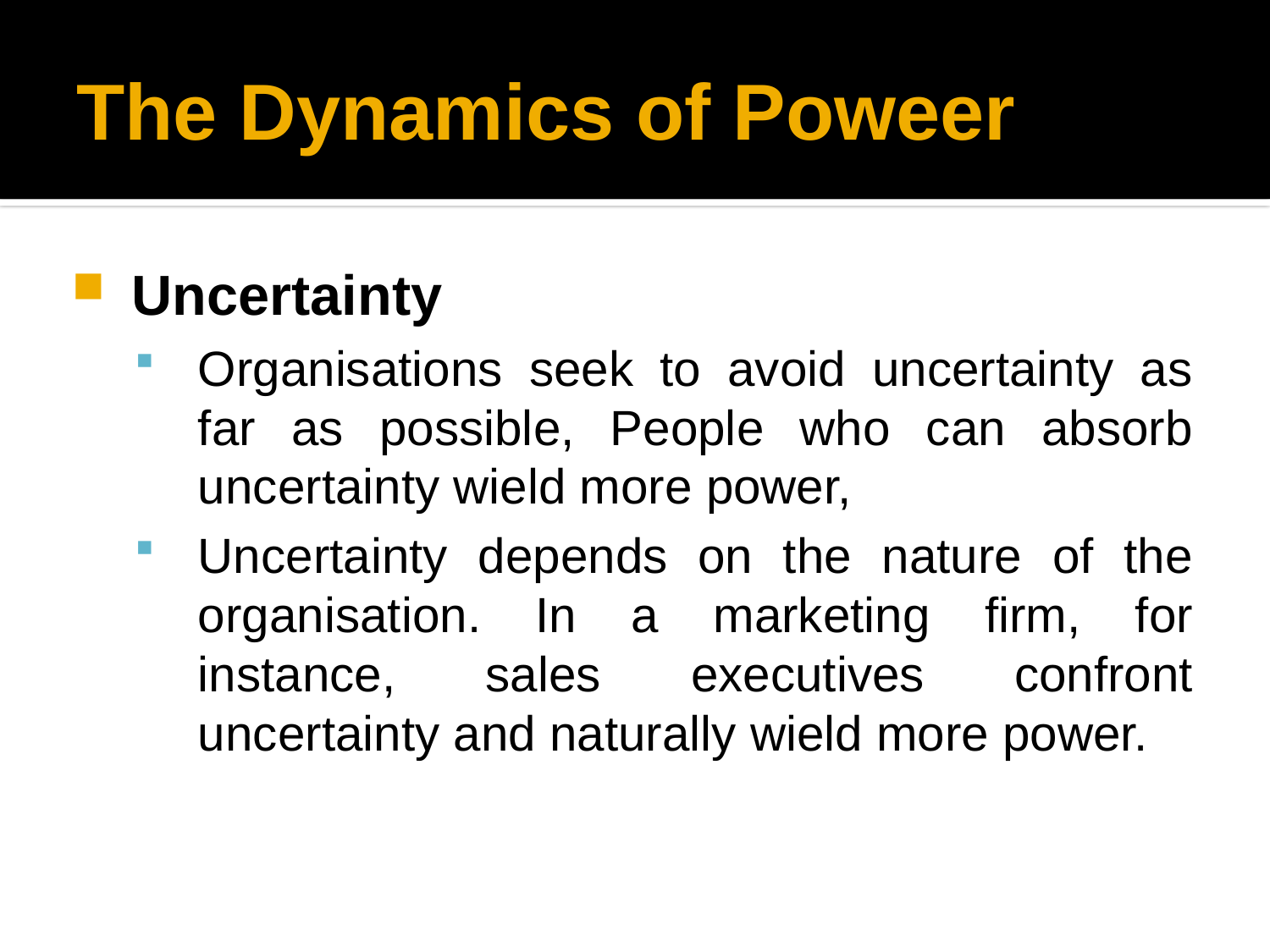

# The Dynamics of Poweer
Uncertainty
Organisations seek to avoid uncertainty as far as possible, People who can absorb uncertainty wield more power,
Uncertainty depends on the nature of the organisation. In a marketing firm, for instance, sales executives confront uncertainty and naturally wield more power.